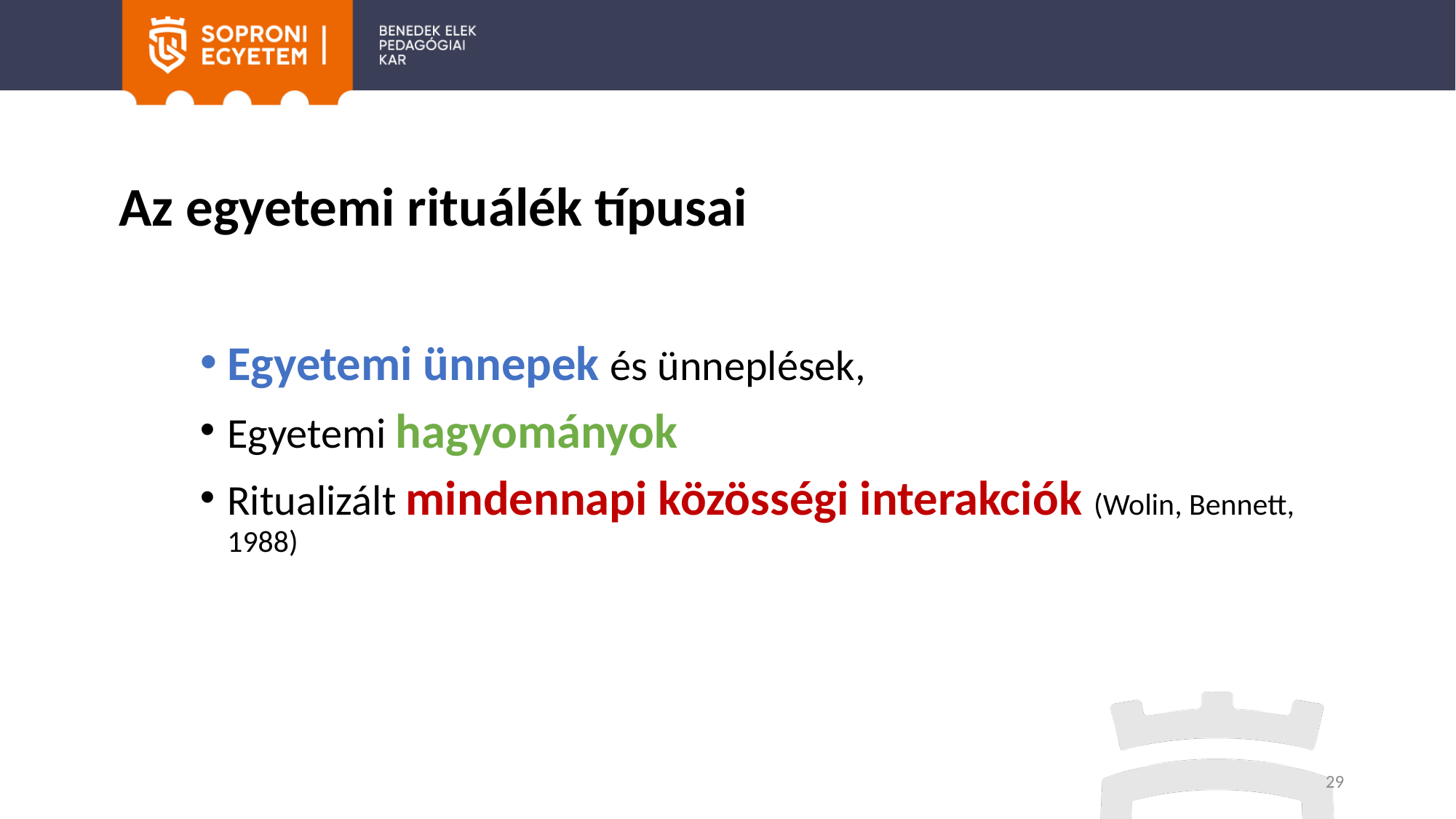

# Az egyetemi rituálék típusai
Egyetemi ünnepek és ünneplések,
Egyetemi hagyományok
Ritualizált mindennapi közösségi interakciók (Wolin, Bennett, 1988)
29